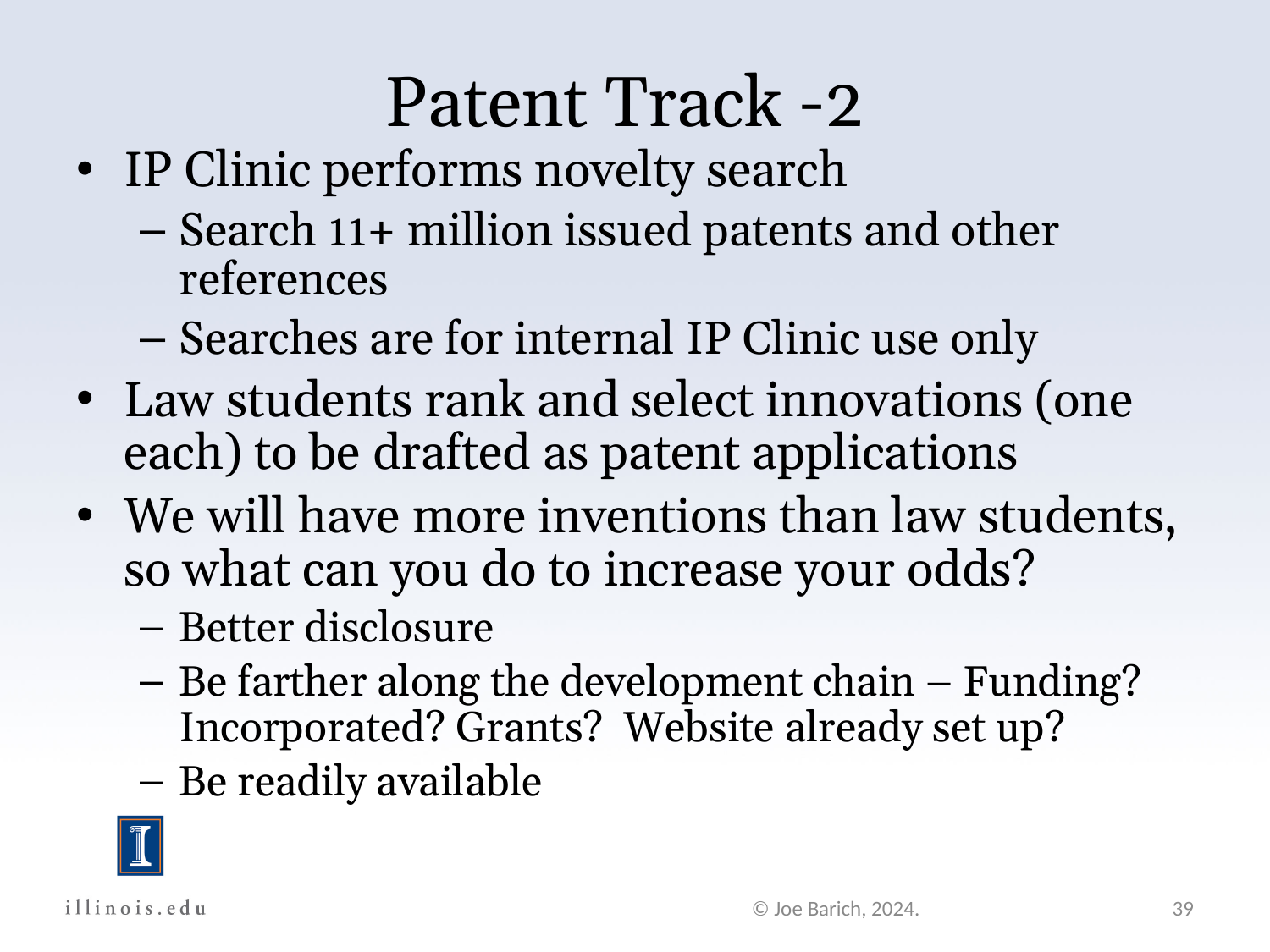

# Patent Track -2
IP Clinic performs novelty search
Search 11+ million issued patents and other references
Searches are for internal IP Clinic use only
Law students rank and select innovations (one each) to be drafted as patent applications
We will have more inventions than law students, so what can you do to increase your odds?
Better disclosure
Be farther along the development chain – Funding? Incorporated? Grants?  Website already set up?
Be readily available
© Joe Barich, 2024.
39